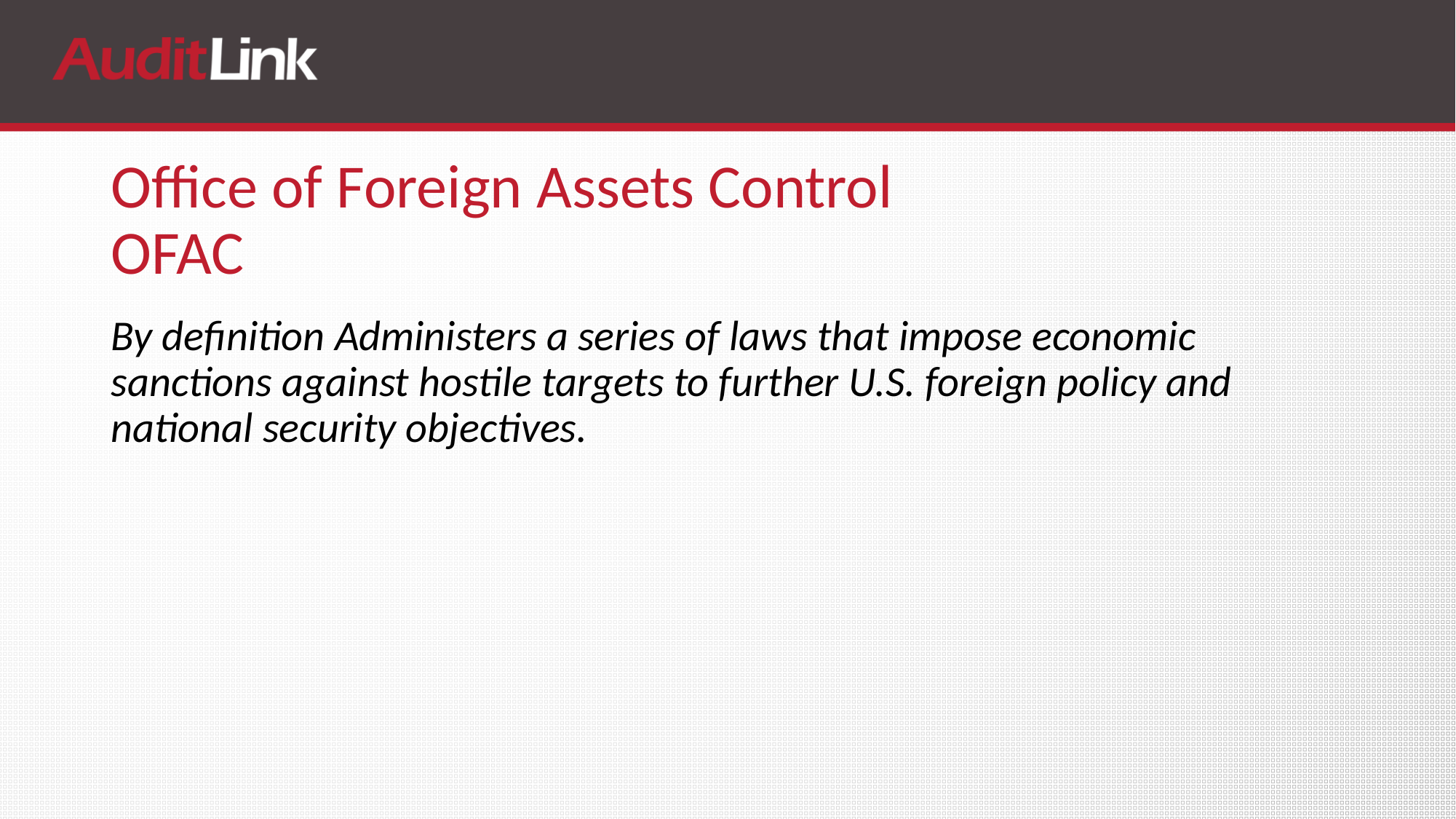

# Office of Foreign Assets Control OFAC
By definition Administers a series of laws that impose economic sanctions against hostile targets to further U.S. foreign policy and national security objectives.